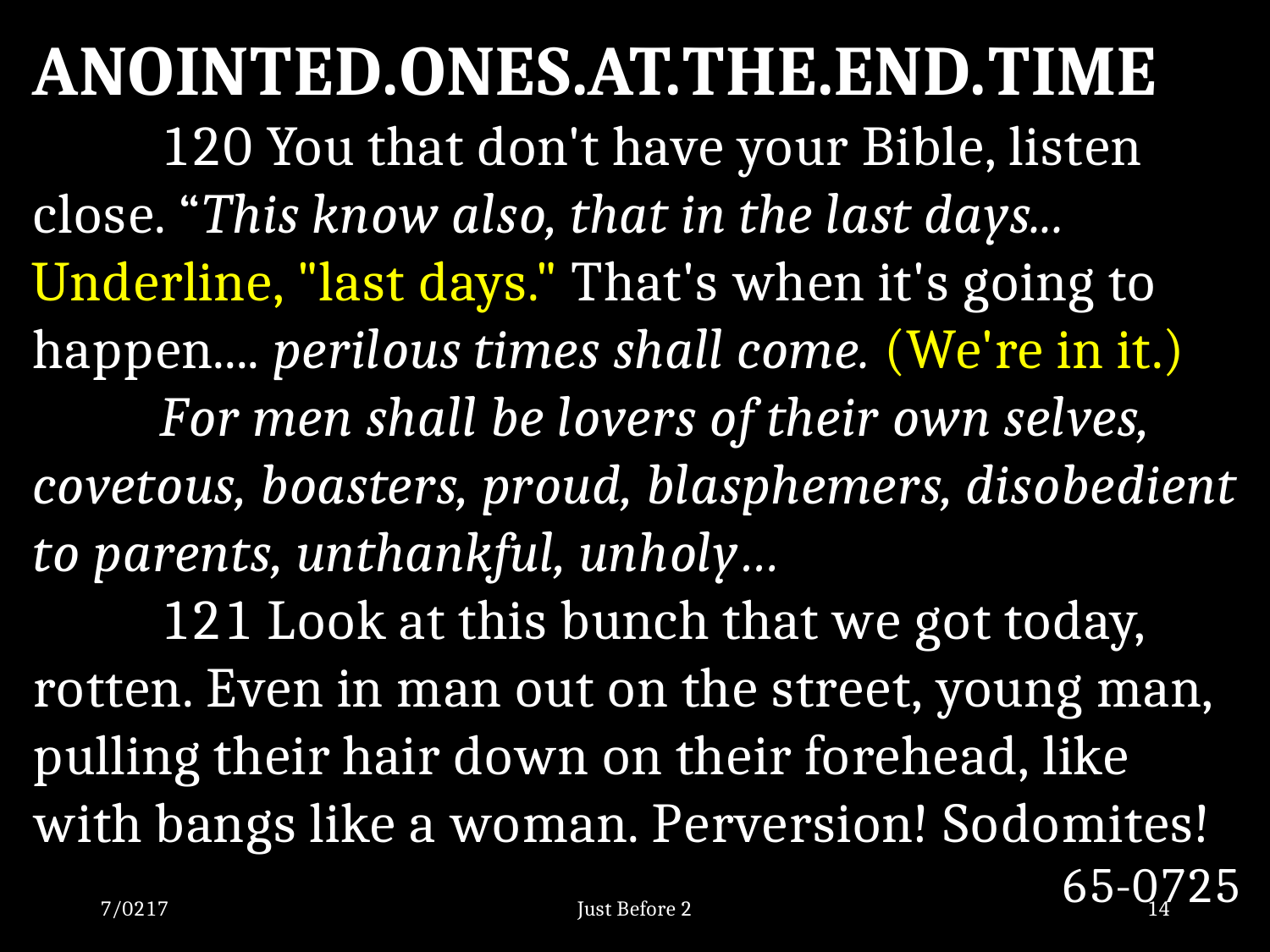

ANOINTED.ONES.AT.THE.END.TIME
	120 You that don't have your Bible, listen close. “This know also, that in the last days...
Underline, "last days." That's when it's going to happen.... perilous times shall come. (We're in it.)
	For men shall be lovers of their own selves, covetous, boasters, proud, blasphemers, disobedient to parents, unthankful, unholy…
	121 Look at this bunch that we got today, rotten. Even in man out on the street, young man, pulling their hair down on their forehead, like with bangs like a woman. Perversion! Sodomites!
65-0725
7/0217
Just Before 2
14